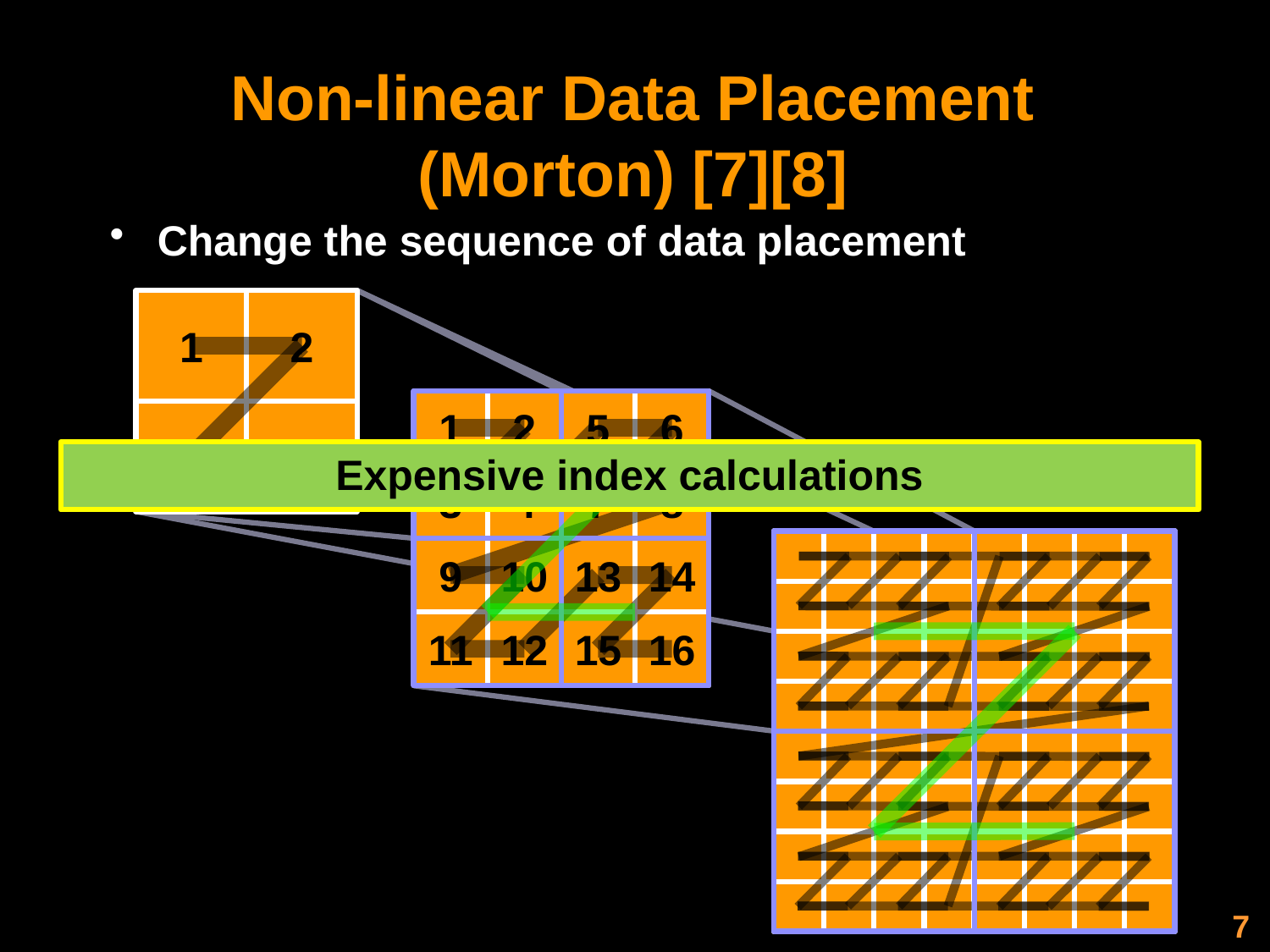

# Non-linear Data Placement (Morton) [7][8]
Change the sequence of data placement
1
2
5
6
3
4
7
8
9
10
13
14
11
12
15
16
1
2
3
4

Expensive index calculations

7